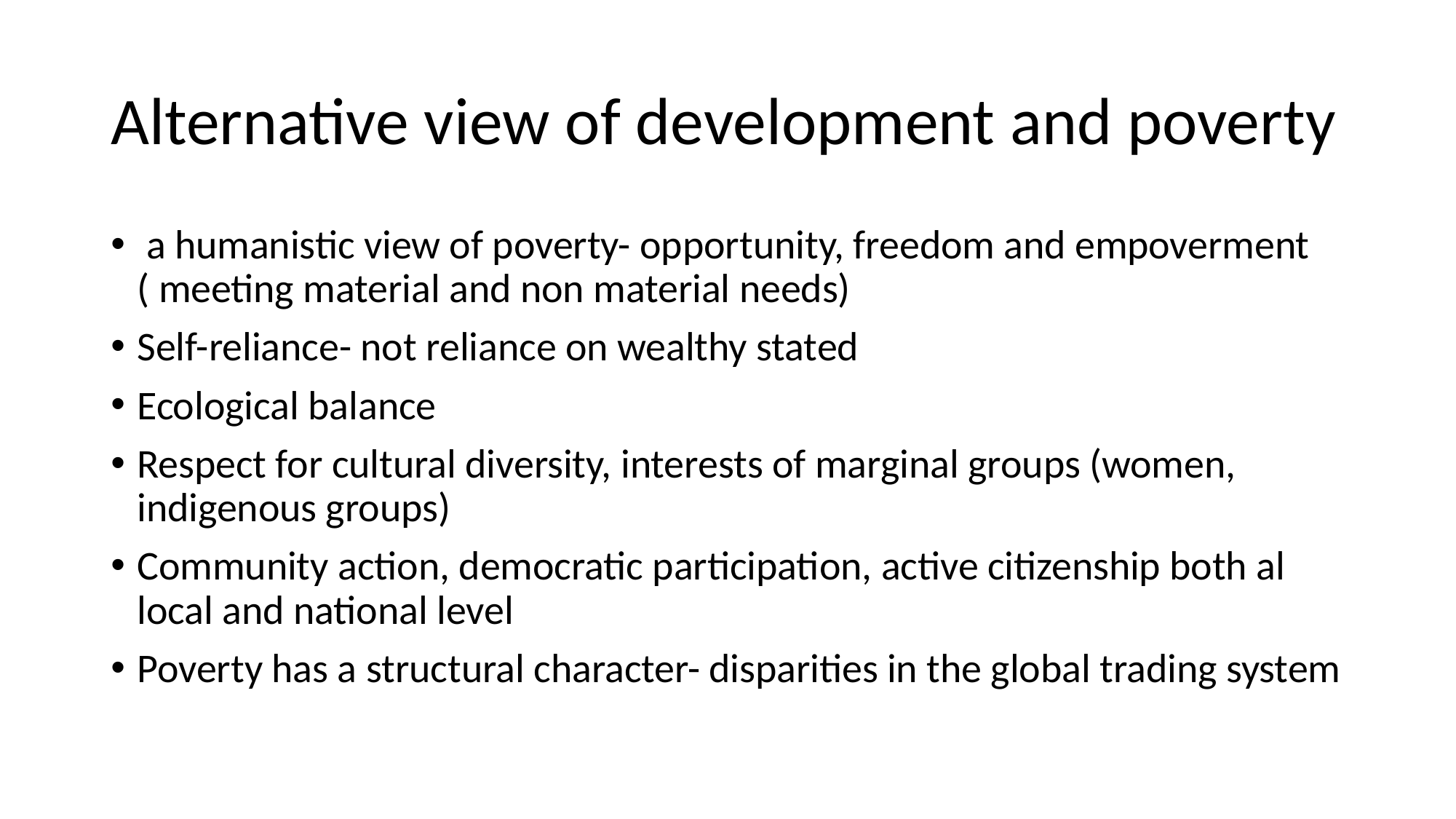

# Alternative view of development and poverty
 a humanistic view of poverty- opportunity, freedom and empoverment ( meeting material and non material needs)
Self-reliance- not reliance on wealthy stated
Ecological balance
Respect for cultural diversity, interests of marginal groups (women, indigenous groups)
Community action, democratic participation, active citizenship both al local and national level
Poverty has a structural character- disparities in the global trading system